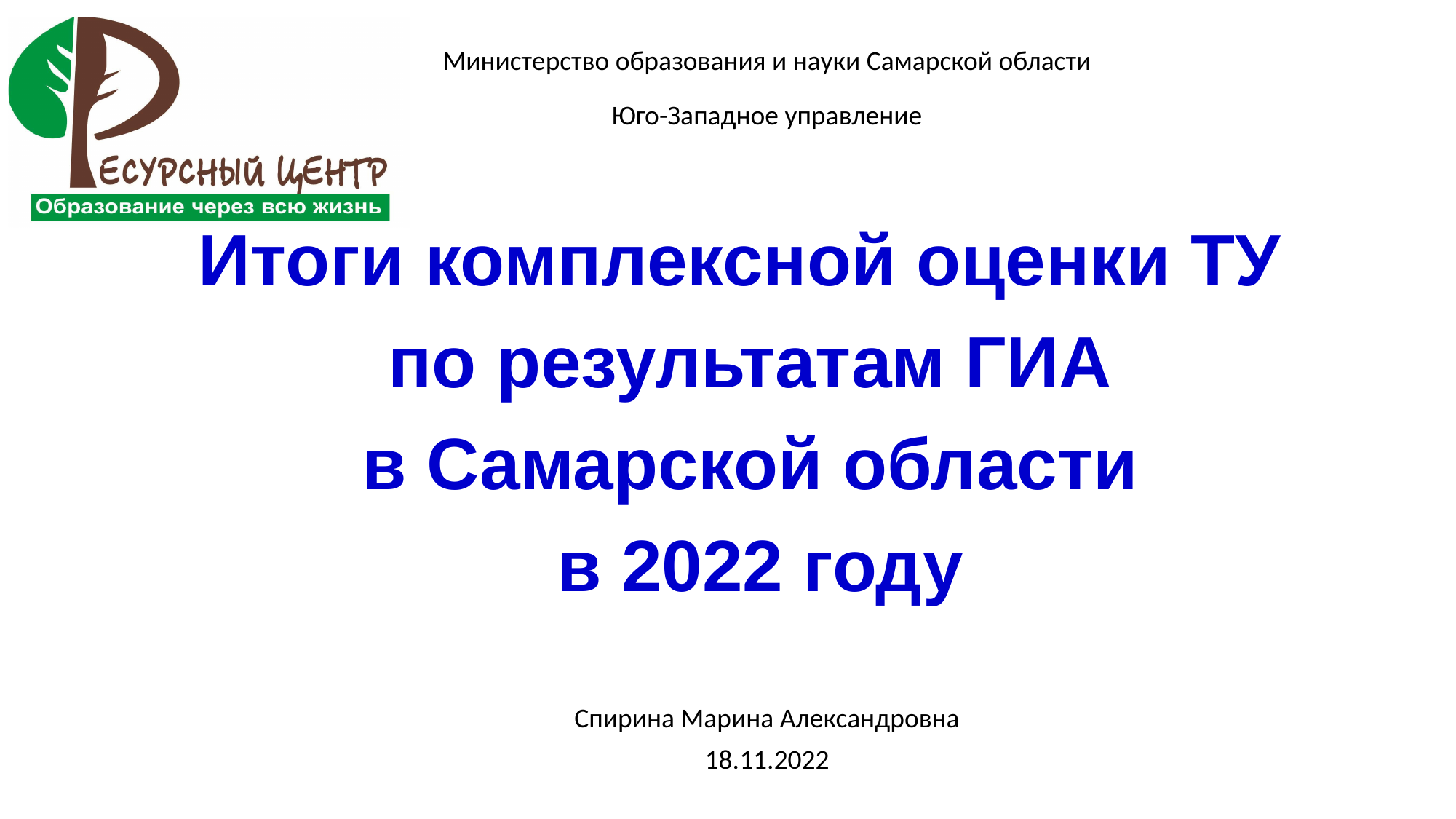

Министерство образования и науки Самарской области
Юго-Западное управление
Итоги комплексной оценки ТУ
по результатам ГИА
в Самарской области
в 2022 году
Спирина Марина Александровна
18.11.2022